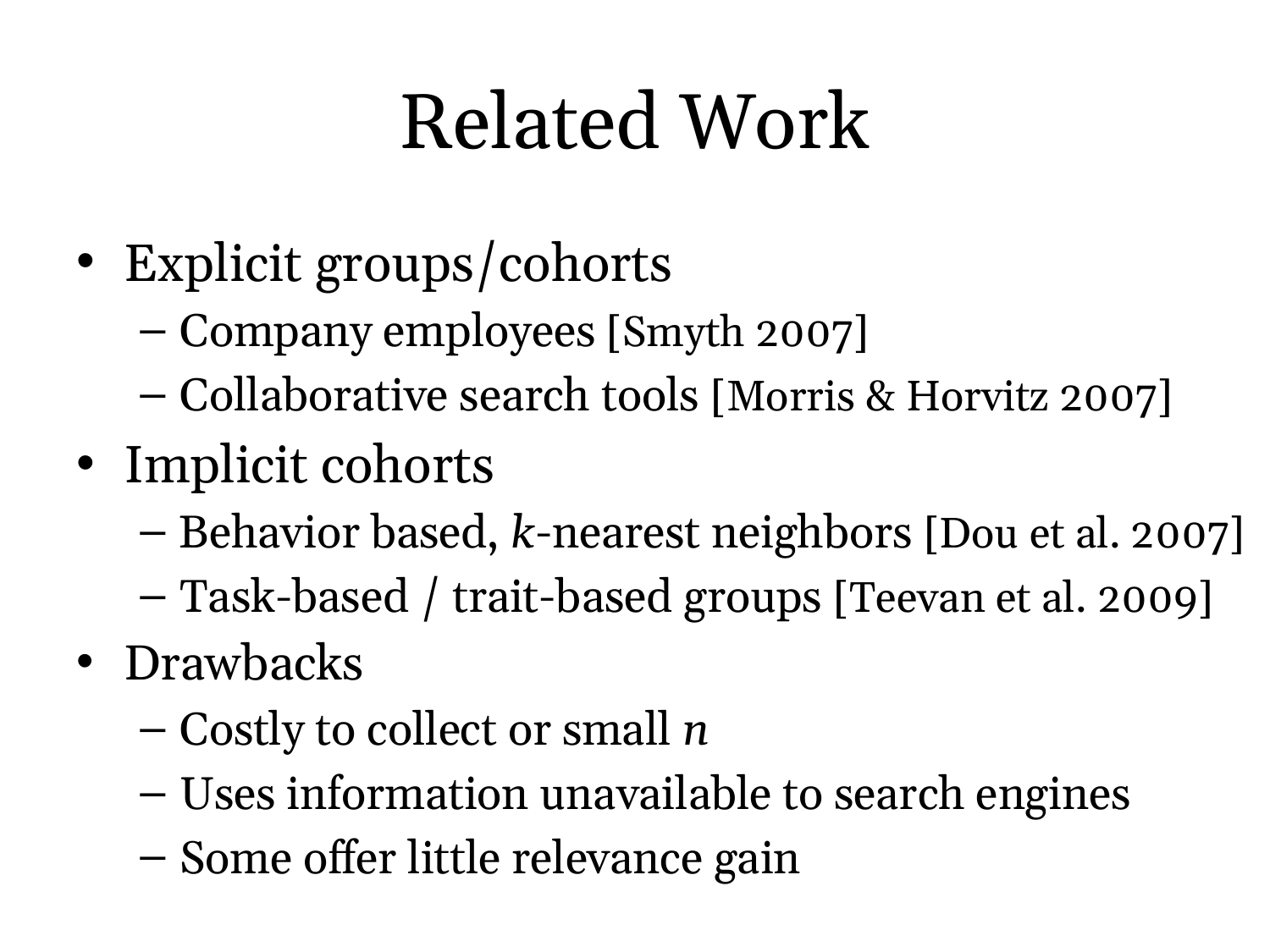

# Related Work
Explicit groups/cohorts
Company employees [Smyth 2007]
Collaborative search tools [Morris & Horvitz 2007]
Implicit cohorts
Behavior based, k-nearest neighbors [Dou et al. 2007]
Task-based / trait-based groups [Teevan et al. 2009]
Drawbacks
Costly to collect or small n
Uses information unavailable to search engines
Some offer little relevance gain